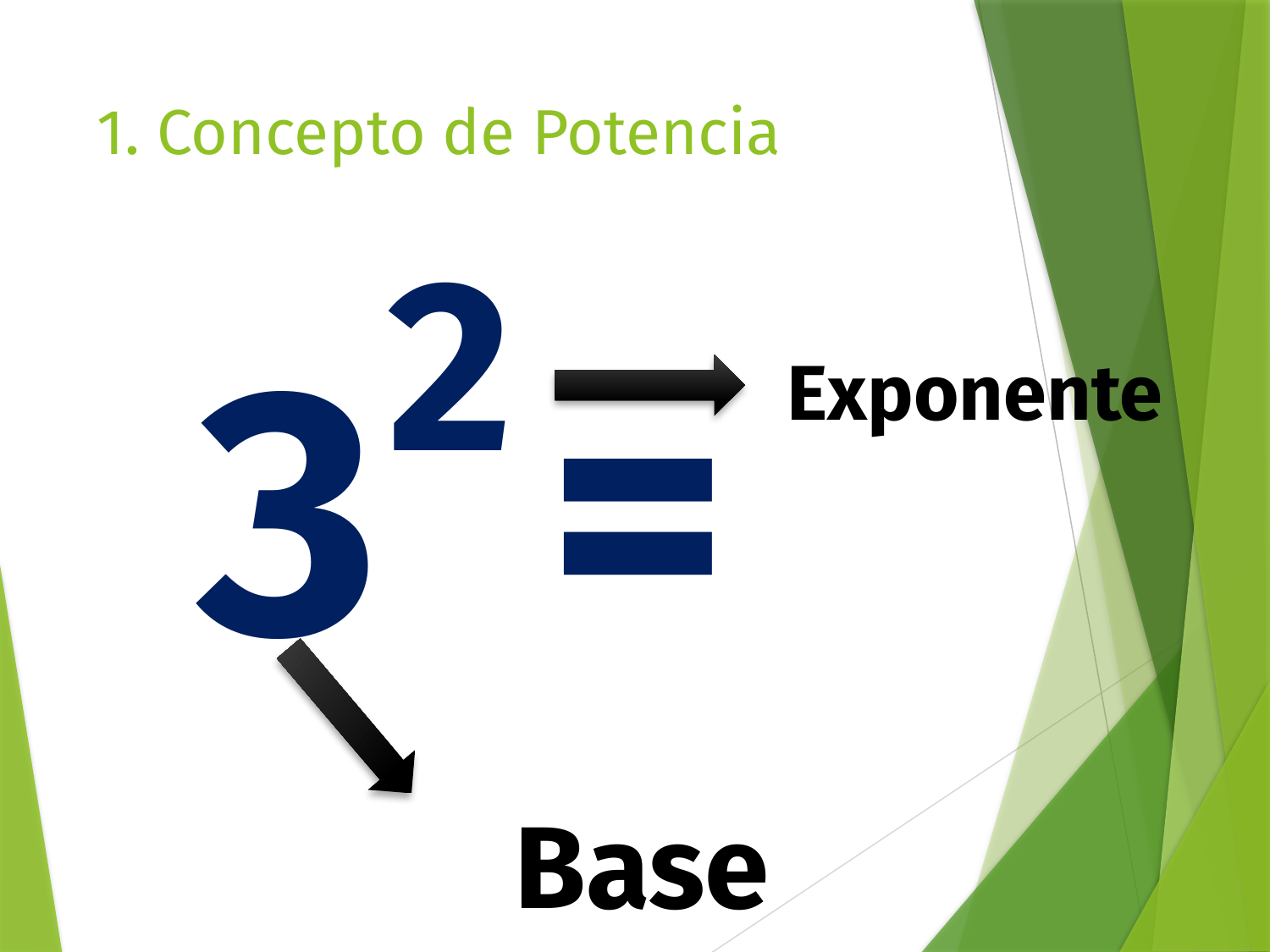

# 1. Concepto de Potencia
2
3
=
Exponente

Base